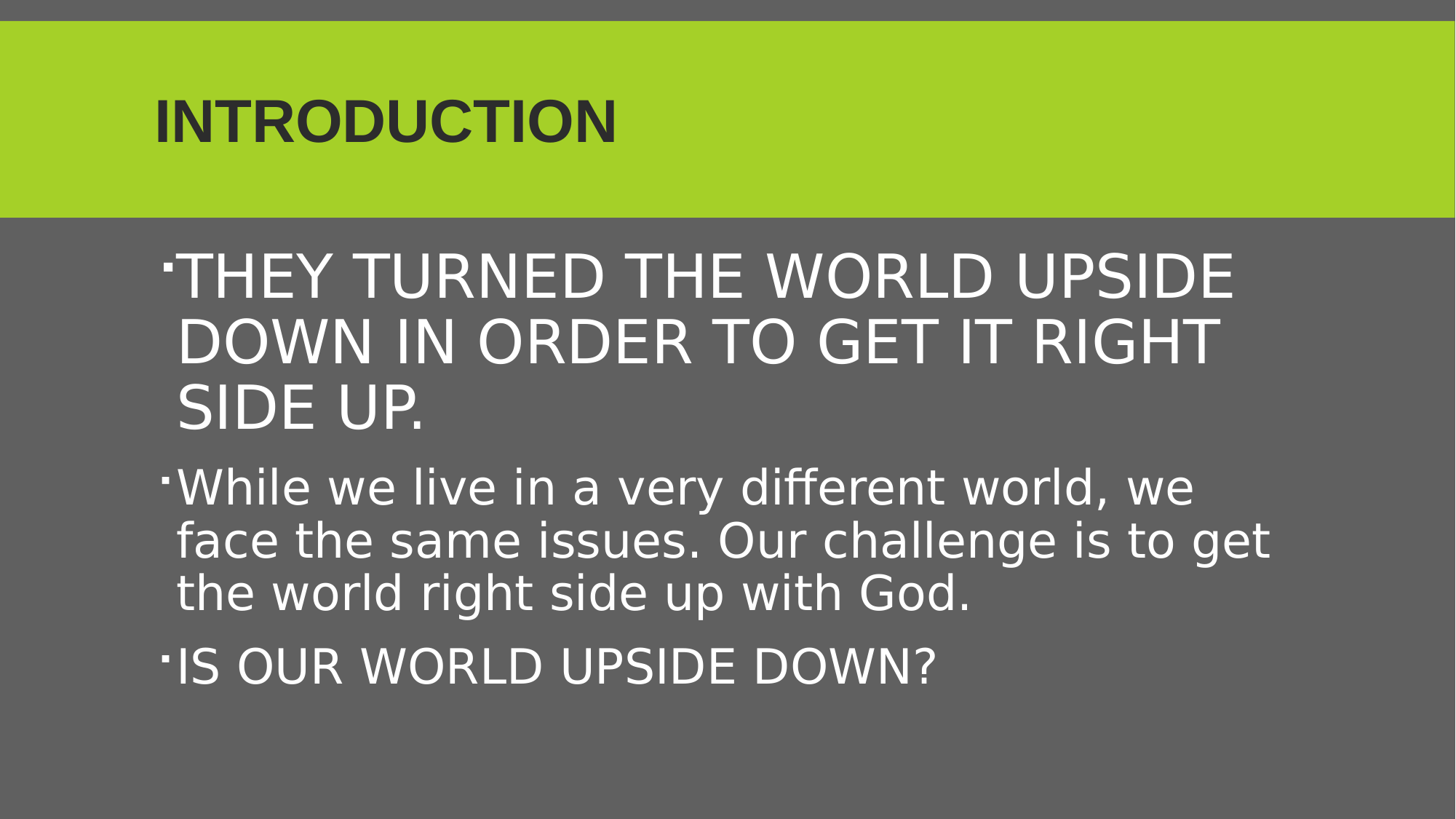

# Introduction
THEY TURNED THE WORLD UPSIDE DOWN IN ORDER TO GET IT RIGHT SIDE UP.
While we live in a very different world, we face the same issues. Our challenge is to get the world right side up with God.
IS OUR WORLD UPSIDE DOWN?